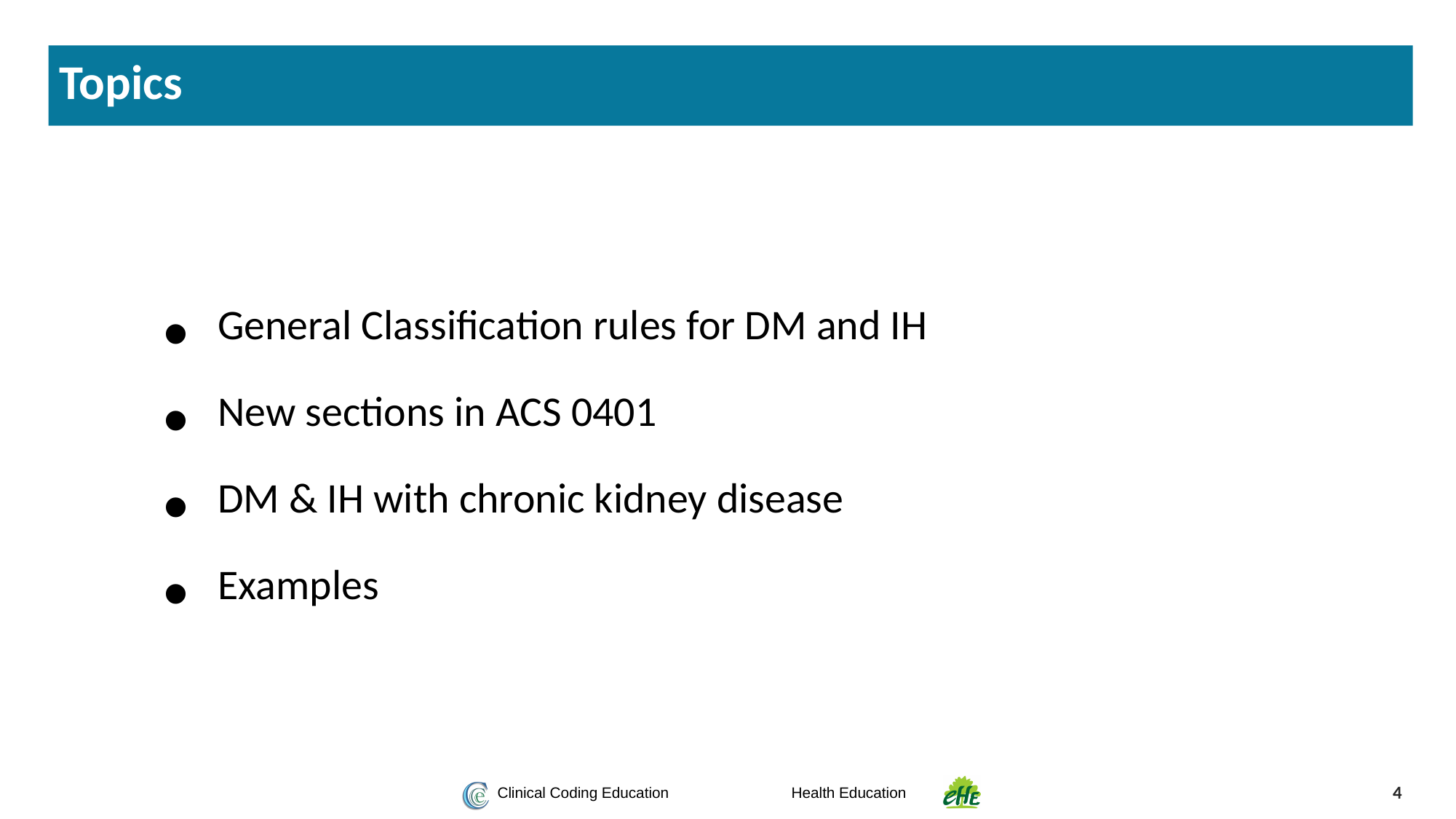

Topics

General Classification rules for DM and IH
New sections in ACS 0401
DM & IH with chronic kidney disease
Examples
4